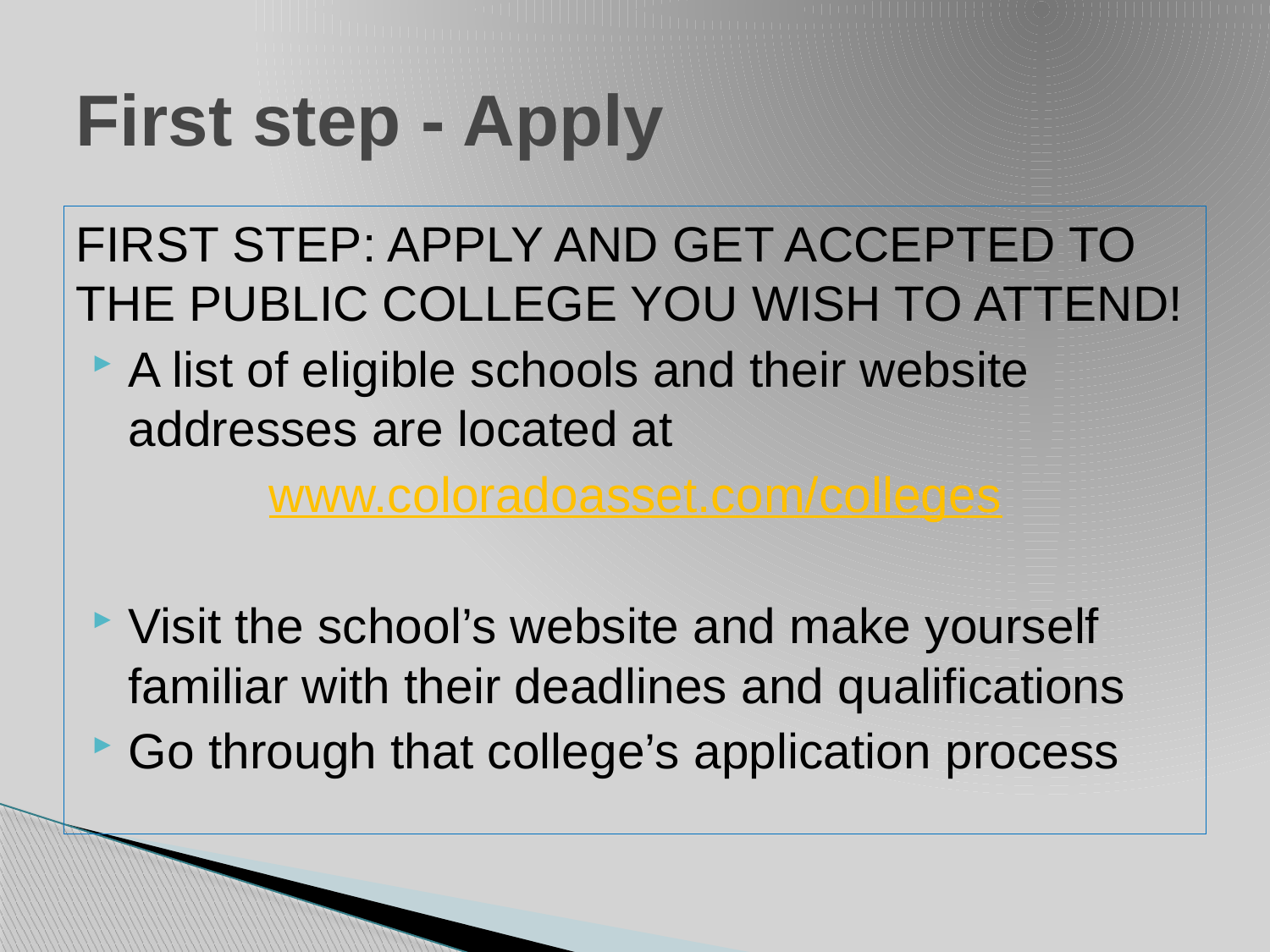

# First step - Apply
FIRST STEP: APPLY AND GET ACCEPTED TO THE PUBLIC COLLEGE YOU WISH TO ATTEND!
A list of eligible schools and their website addresses are located at
www.coloradoasset.com/colleges

Visit the school’s website and make yourself familiar with their deadlines and qualifications
Go through that college’s application process